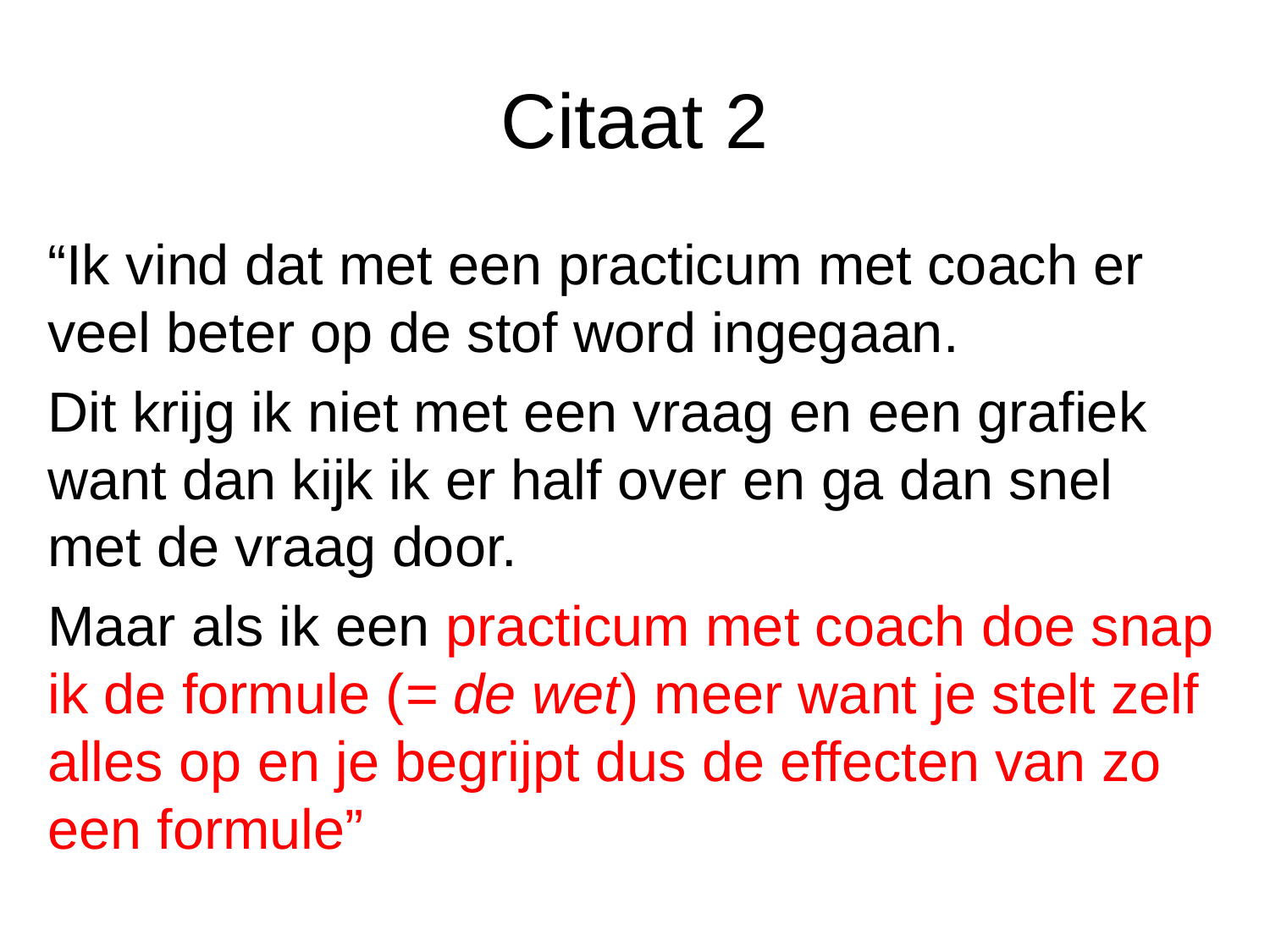

# Citaat 2
“Ik vind dat met een practicum met coach er veel beter op de stof word ingegaan.
Dit krijg ik niet met een vraag en een grafiek want dan kijk ik er half over en ga dan snel met de vraag door.
Maar als ik een practicum met coach doe snap ik de formule (= de wet) meer want je stelt zelf alles op en je begrijpt dus de effecten van zo een formule”